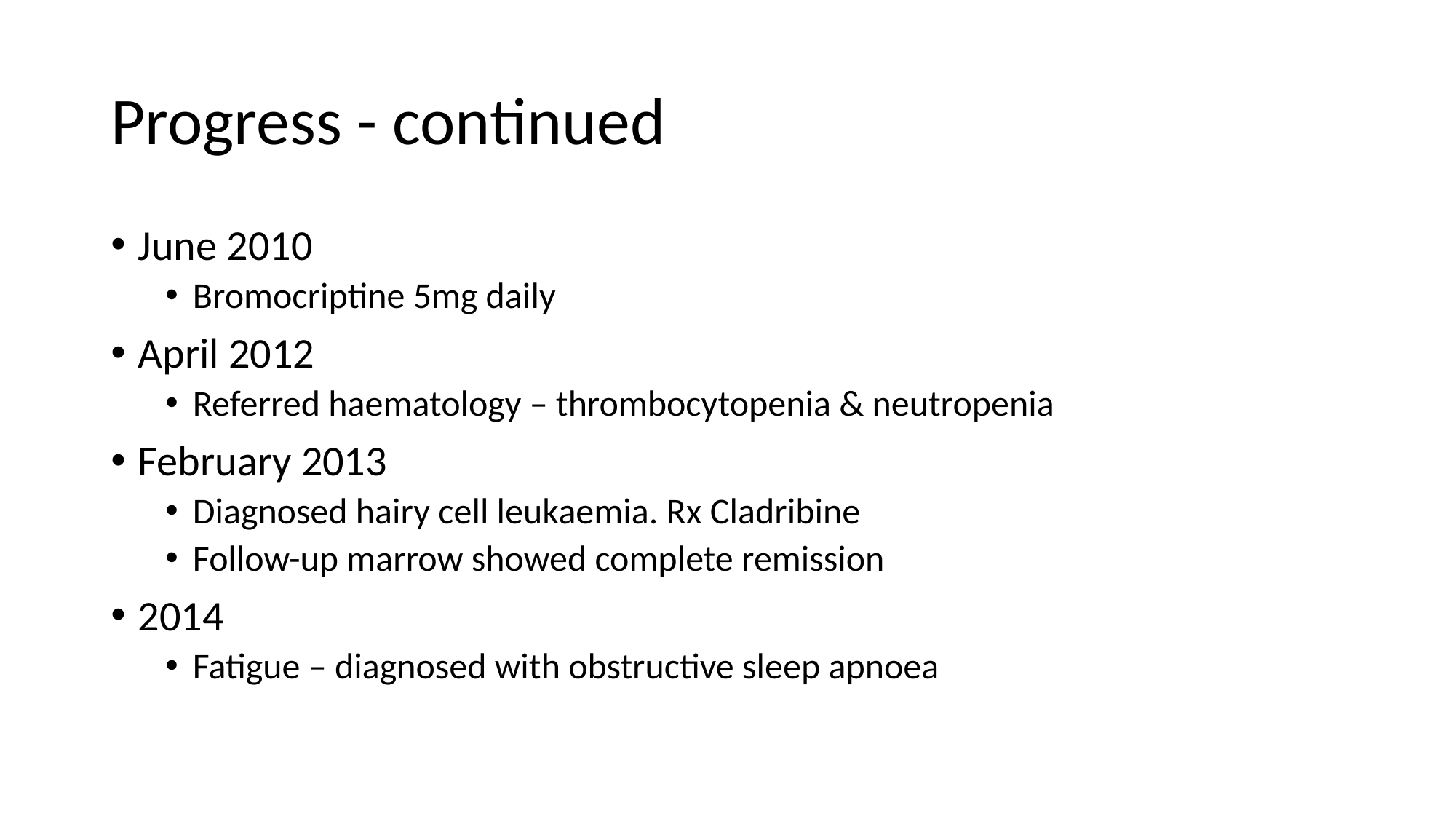

# Progress - continued
June 2010
Bromocriptine 5mg daily
April 2012
Referred haematology – thrombocytopenia & neutropenia
February 2013
Diagnosed hairy cell leukaemia. Rx Cladribine
Follow-up marrow showed complete remission
2014
Fatigue – diagnosed with obstructive sleep apnoea